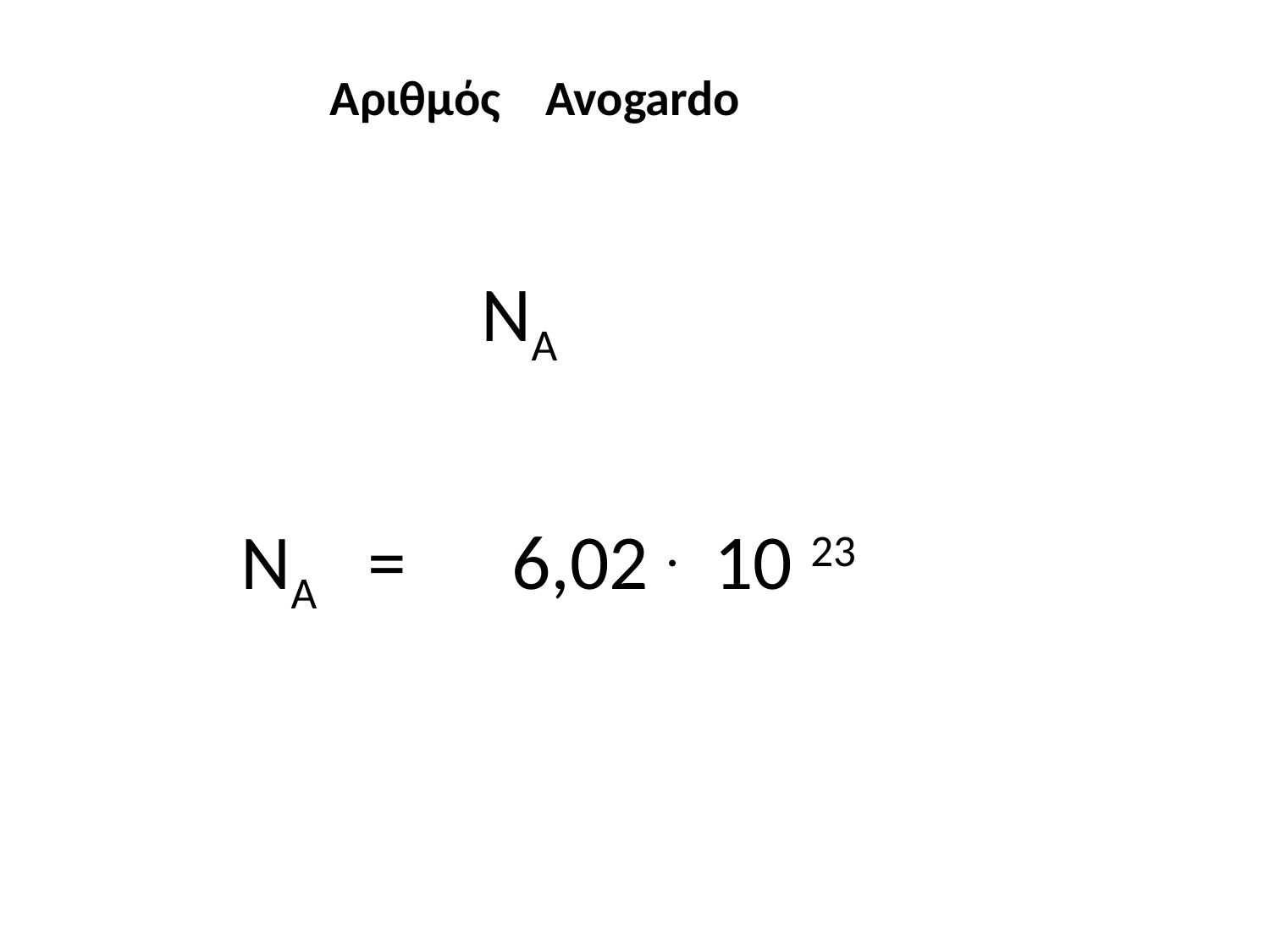

Αριθμός    Avogardo
NA
NA     =      6,02 .  10 23